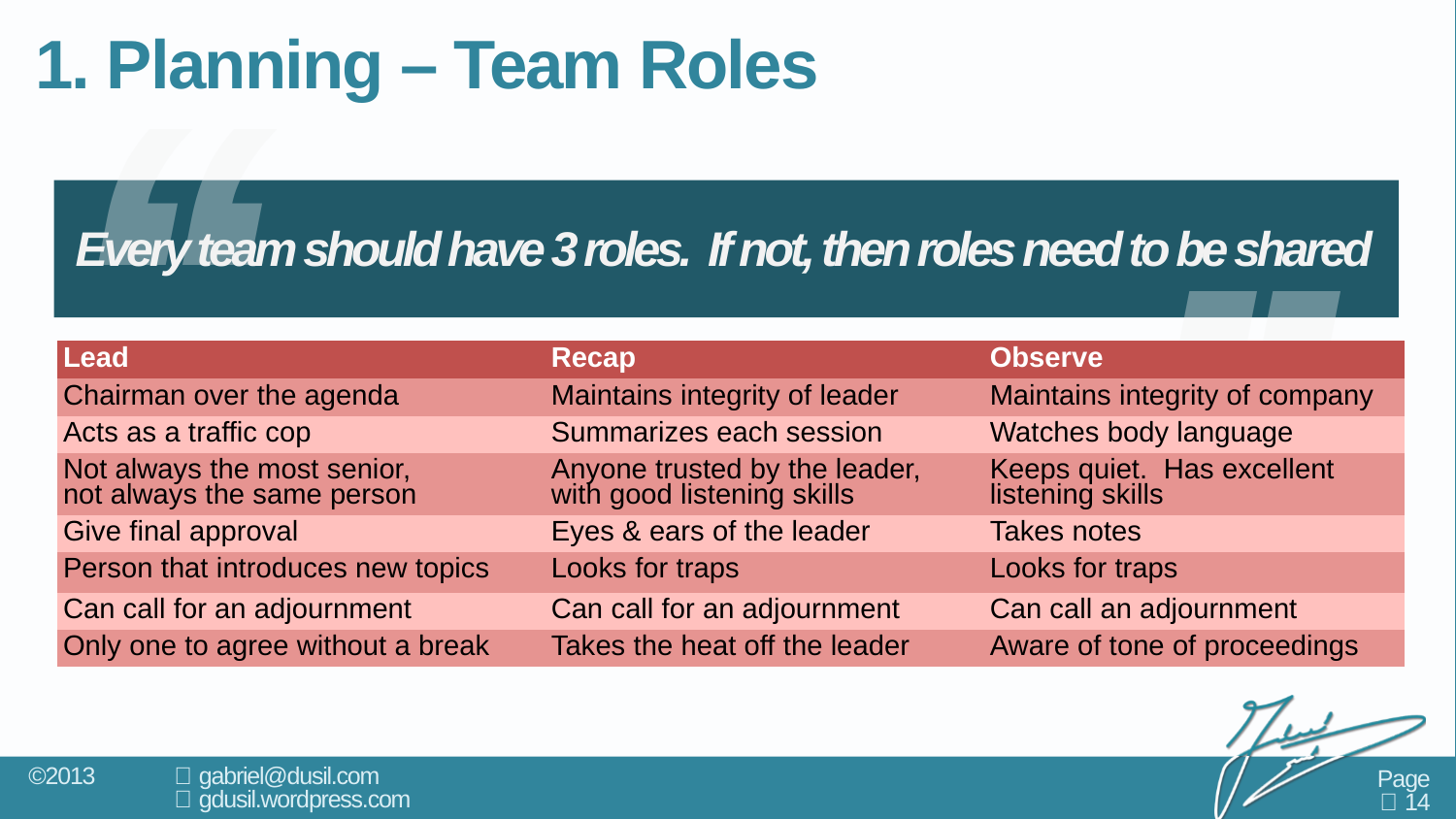

# 1. Planning – Team Roles
‘‘
’’
Every team should have 3 roles.  If not, then roles need to be shared
| Lead | Recap | Observe |
| --- | --- | --- |
| Chairman over the agenda | Maintains integrity of leader | Maintains integrity of company |
| Acts as a traffic cop | Summarizes each session | Watches body language |
| Not always the most senior, not always the same person | Anyone trusted by the leader, with good listening skills | Keeps quiet. Has excellent listening skills |
| Give final approval | Eyes & ears of the leader | Takes notes |
| Person that introduces new topics | Looks for traps | Looks for traps |
| Can call for an adjournment | Can call for an adjournment | Can call an adjournment |
| Only one to agree without a break | Takes the heat off the leader | Aware of tone of proceedings |